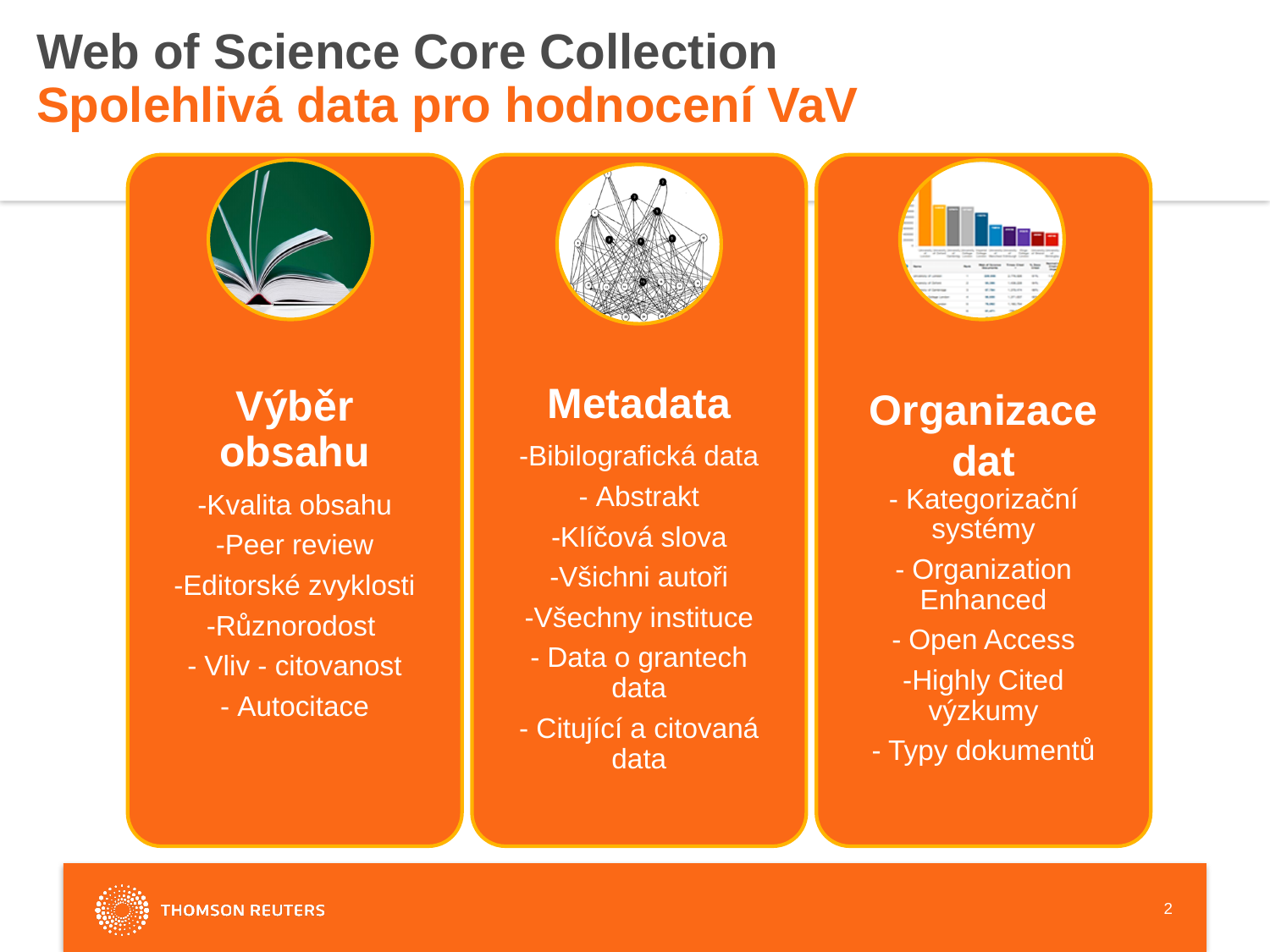

Web of Science Core Collection
Spolehlivá data pro hodnocení VaV

Výběr obsahu
-Kvalita obsahu
-Peer review
-Editorské zvyklosti
-Různorodost
- Vliv - citovanost
- Autocitace

Metadata
-Bibilografická data
- Abstrakt
-Klíčová slova
-Všichni autoři
-Všechny instituce
- Data o grantech data
- Citující a citovaná data

Organizace dat
- Kategorizační systémy
- Organization Enhanced
- Open Access
-Highly Cited výzkumy
- Typy dokumentů

2